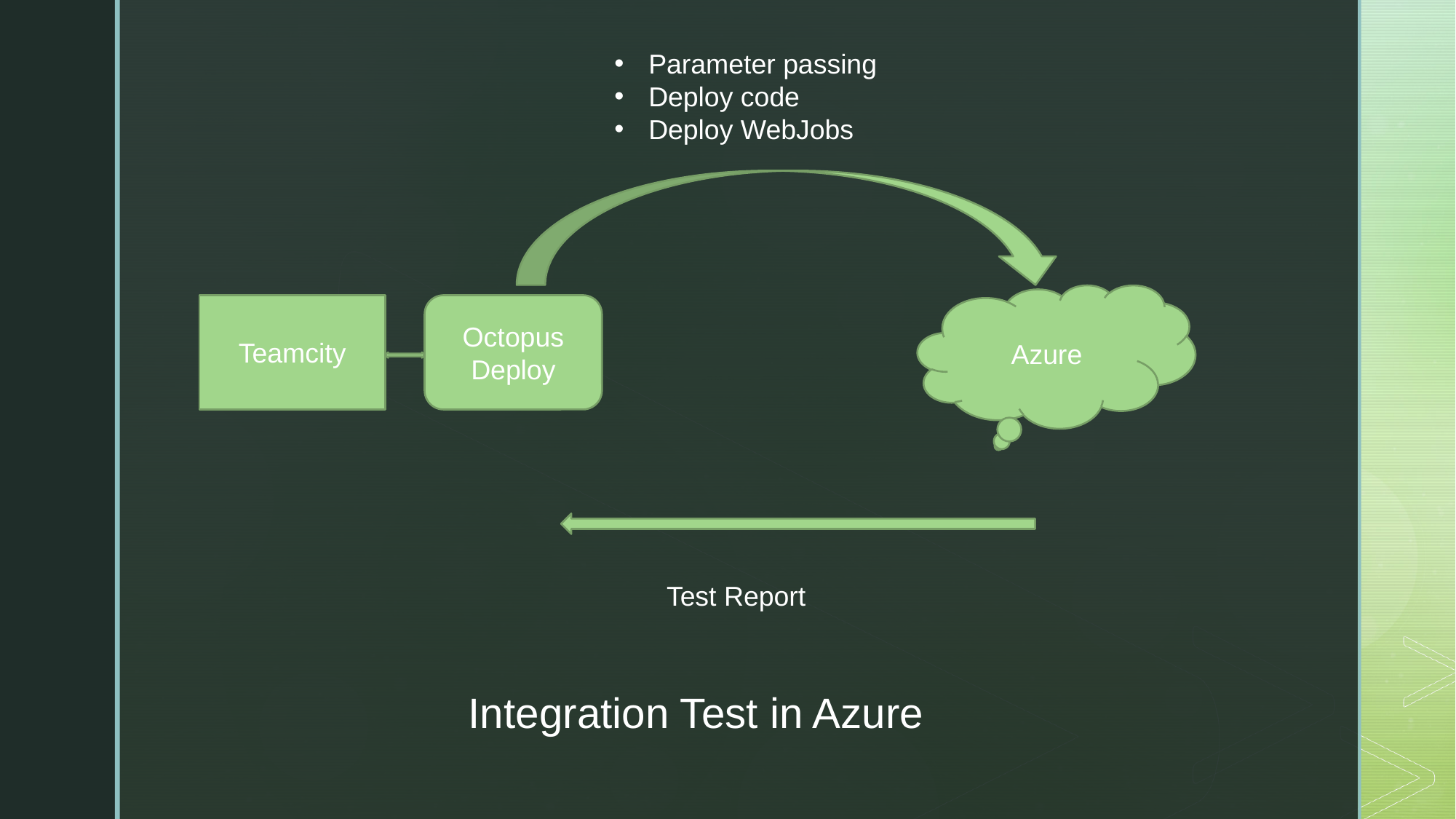

Parameter passing
Deploy code
Deploy WebJobs

Azure
Teamcity
Octopus
Deploy

Test Report
Integration Test in Azure